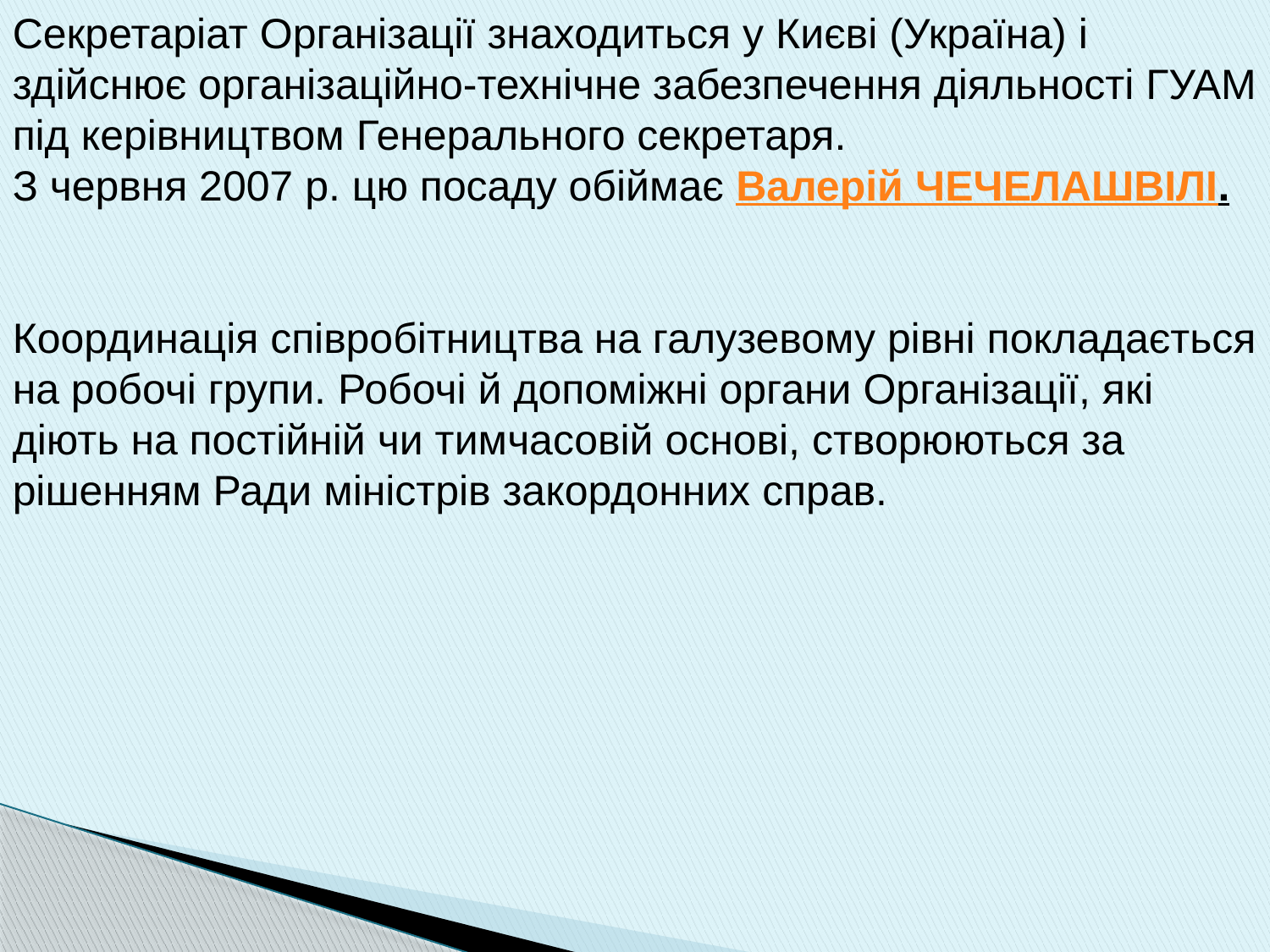

Секретаріат Організації знаходиться у Києві (Україна) і здійснює організаційно-технічне забезпечення діяльності ГУАМ під керівництвом Генерального секретаря.
З червня 2007 р. цю посаду обіймає Валерій ЧЕЧЕЛАШВІЛІ.

Координація співробітництва на галузевому рівні покладається на робочі групи. Робочі й допоміжні органи Організації, які діють на постійній чи тимчасовій основі, створюються за рішенням Ради міністрів закордонних справ.